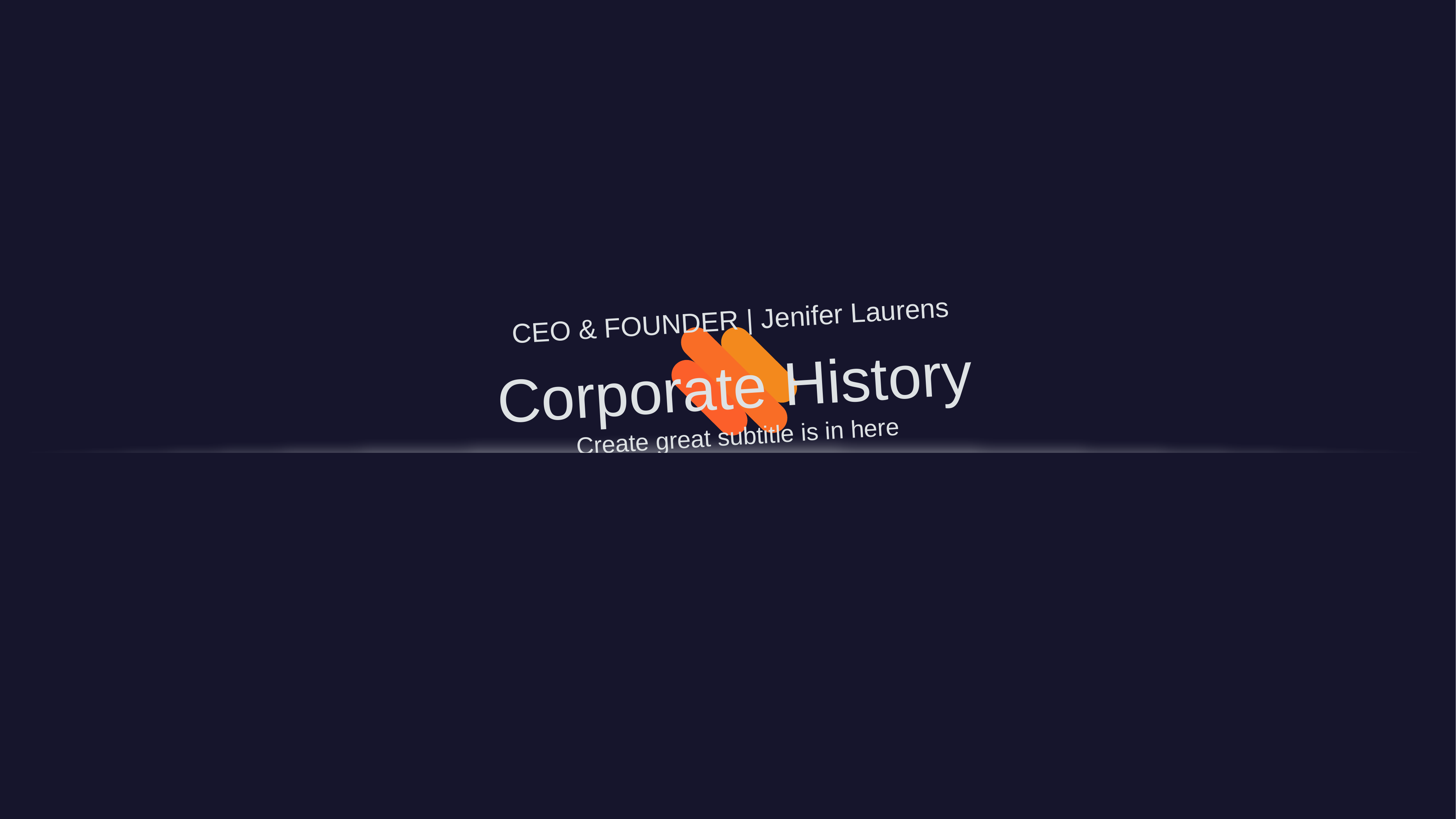

CEO & FOUNDER | Jenifer Laurens
Corporate History
Create great subtitle is in here